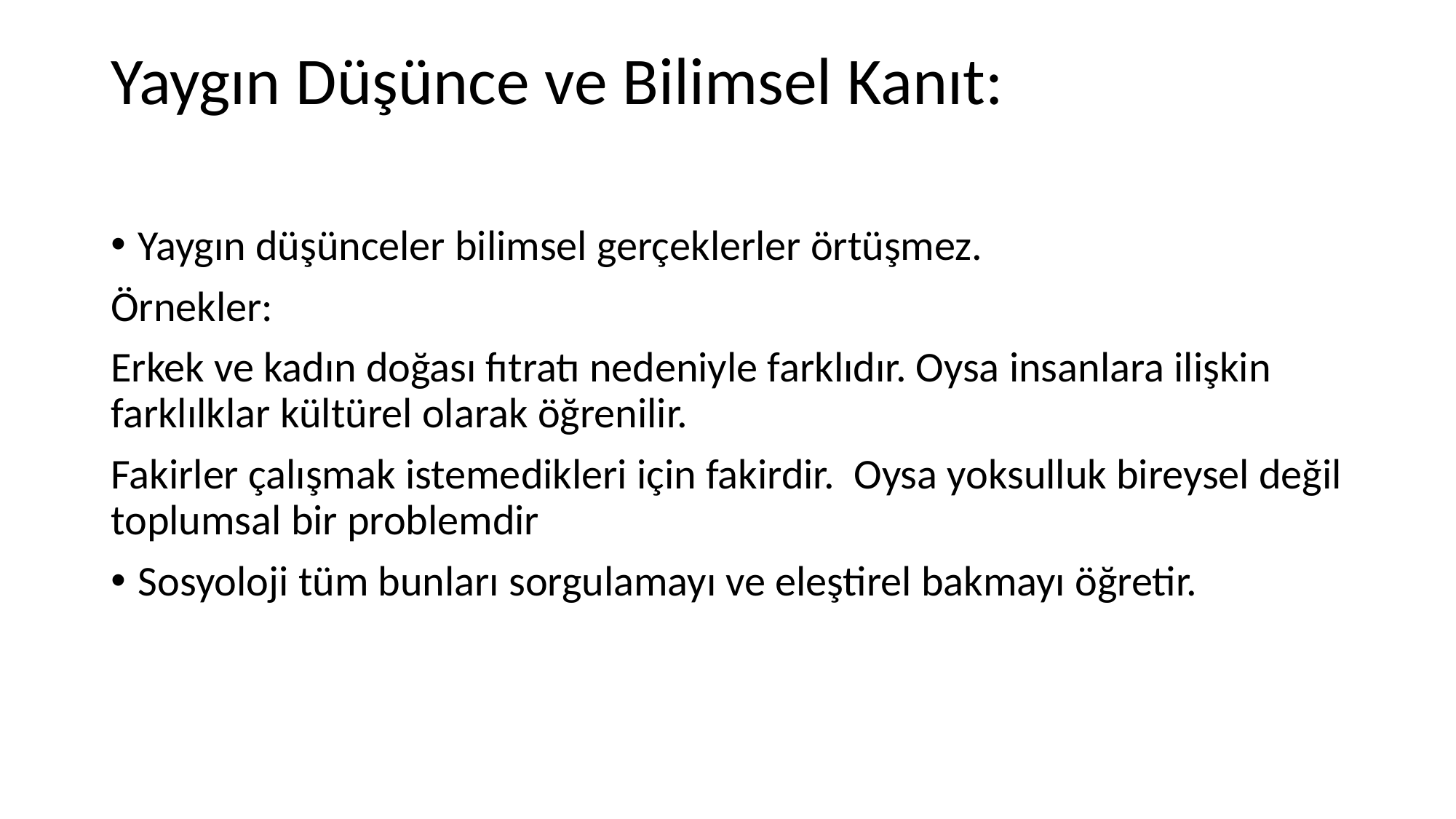

# Yaygın Düşünce ve Bilimsel Kanıt:
Yaygın düşünceler bilimsel gerçeklerler örtüşmez.
Örnekler:
Erkek ve kadın doğası fıtratı nedeniyle farklıdır. Oysa insanlara ilişkin farklılklar kültürel olarak öğrenilir.
Fakirler çalışmak istemedikleri için fakirdir.  Oysa yoksulluk bireysel değil toplumsal bir problemdir
Sosyoloji tüm bunları sorgulamayı ve eleştirel bakmayı öğretir.